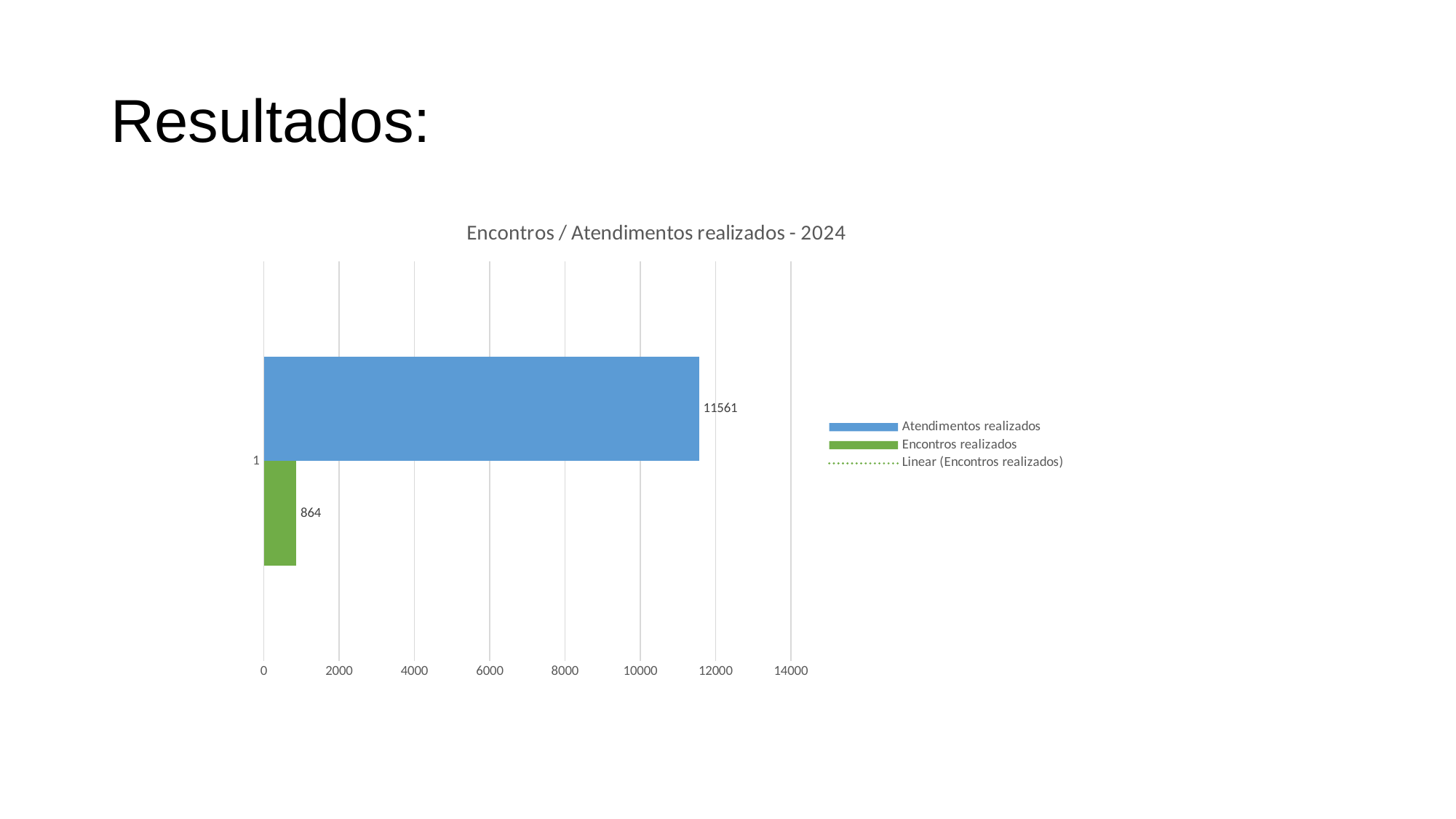

# Resultados:

### Chart: Encontros / Atendimentos realizados - 2024

| Category |  |  |
|---|---|---|